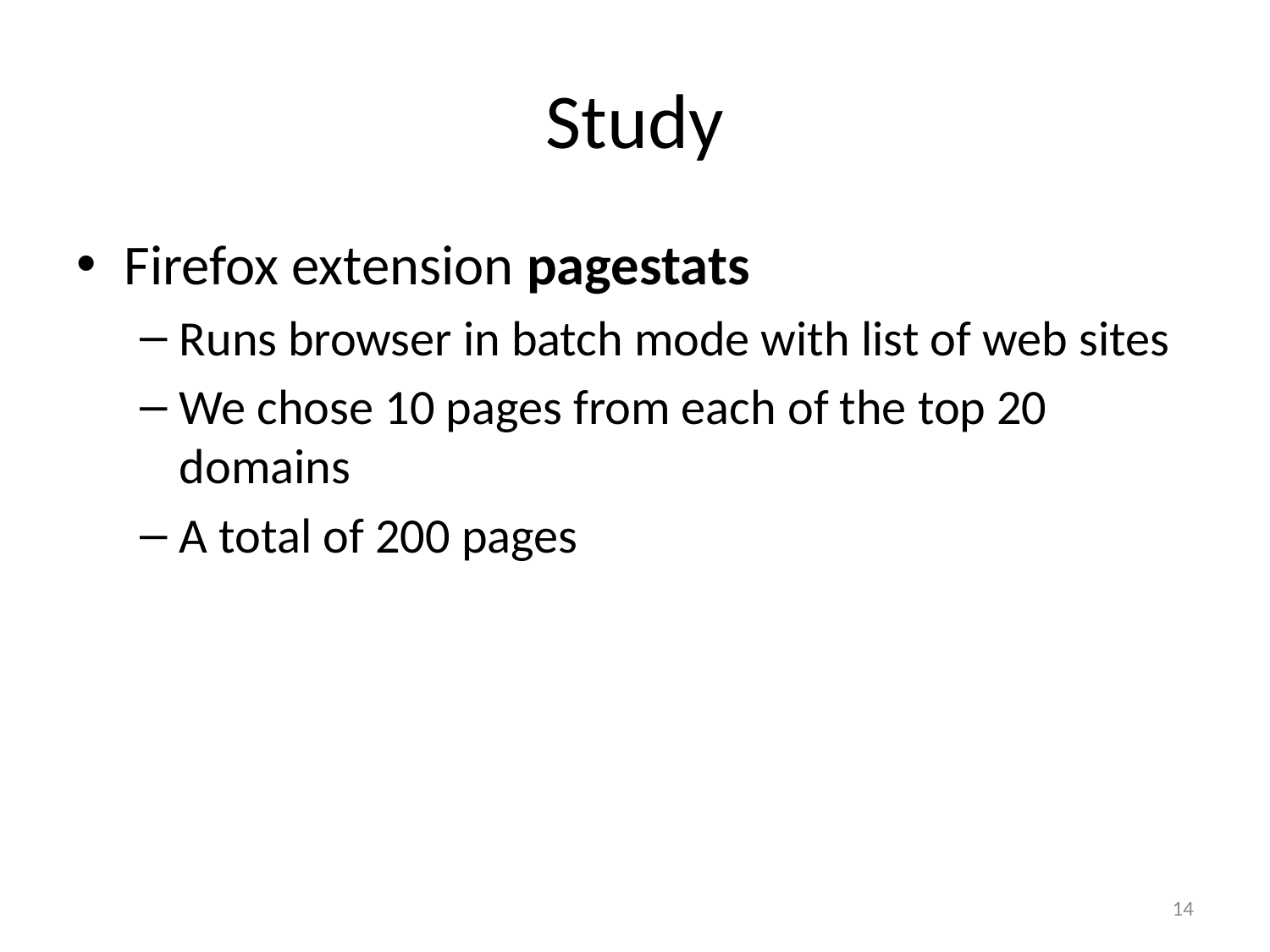

# Study
Firefox extension pagestats
Runs browser in batch mode with list of web sites
We chose 10 pages from each of the top 20 domains
A total of 200 pages
14